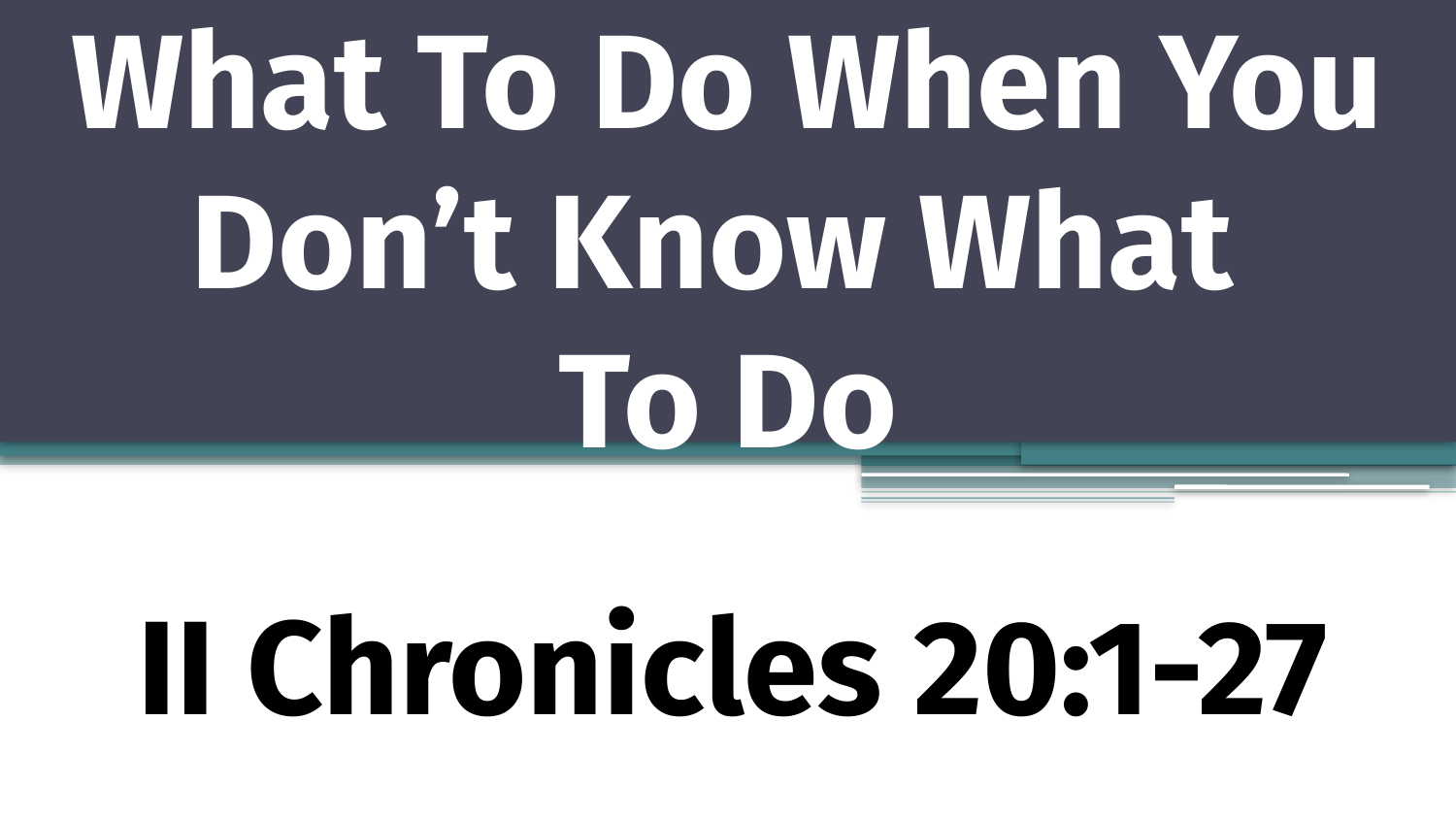

# What To Do When You Don’t Know What To Do

II Chronicles 20:1-27